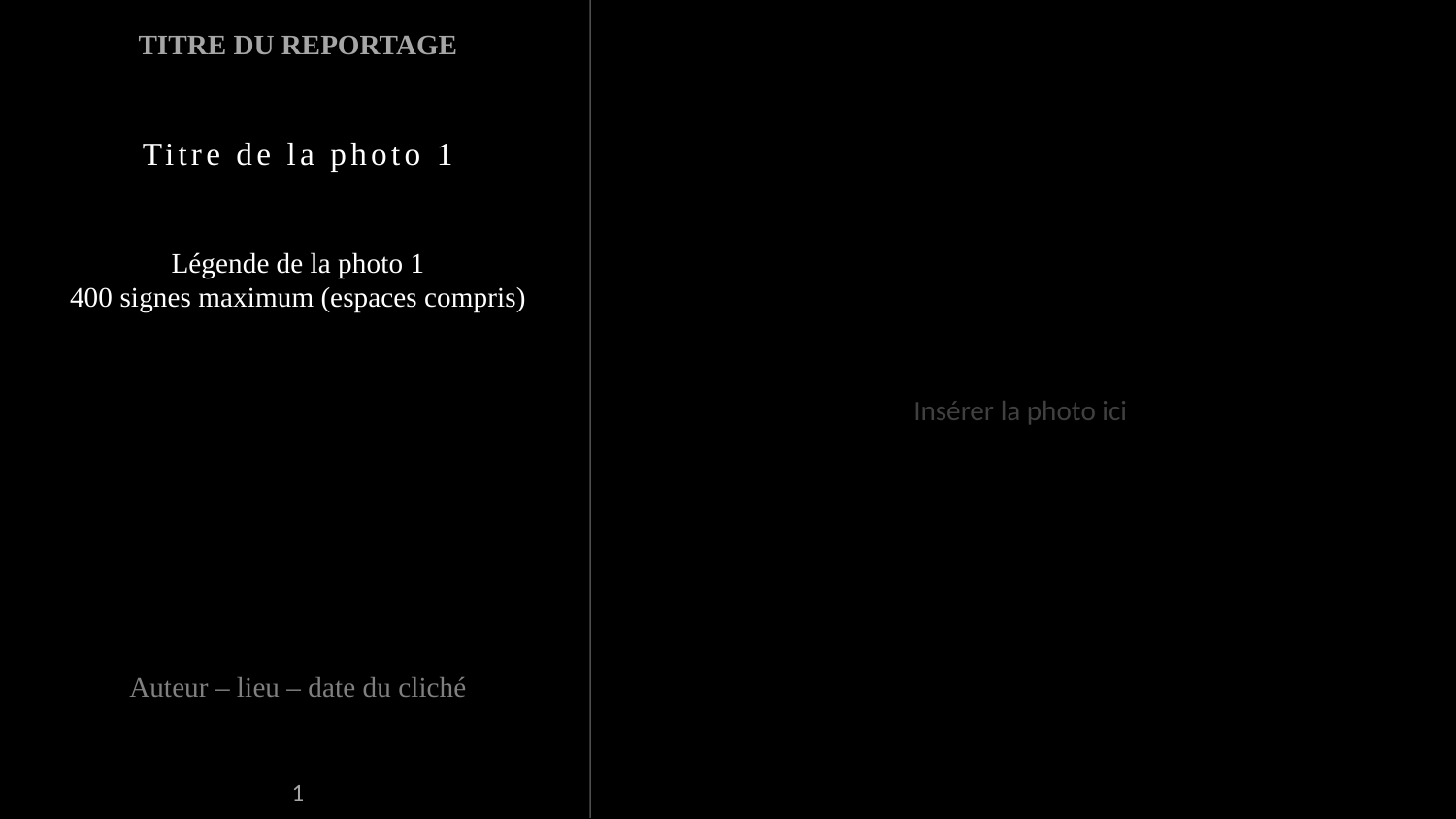

TITRE DU REPORTAGE
Insérer la photo ici
Titre de la photo 1
Légende de la photo 1
400 signes maximum (espaces compris)
Auteur – lieu – date du cliché
1